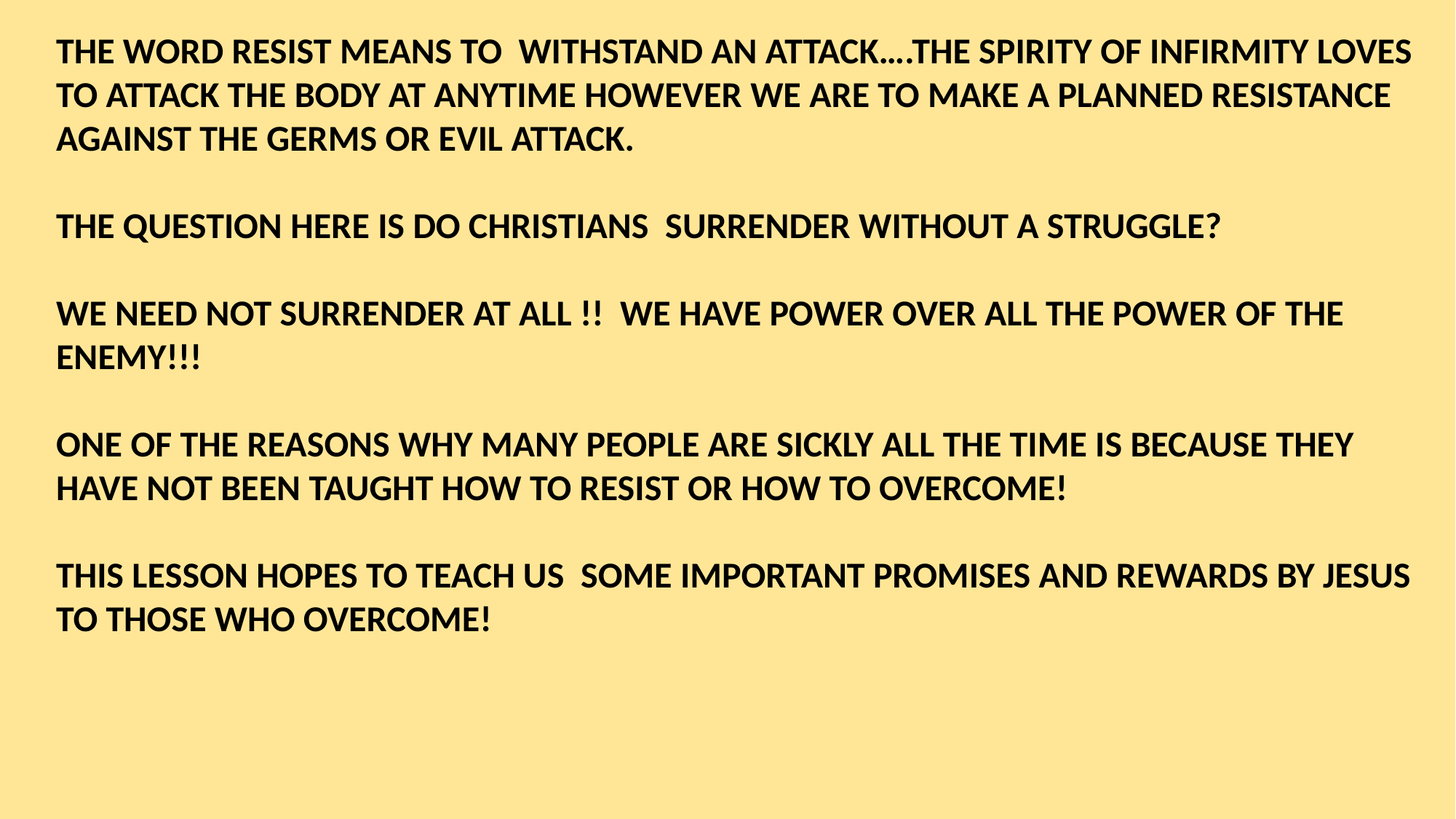

THE WORD RESIST MEANS TO  WITHSTAND AN ATTACK….THE SPIRITY OF INFIRMITY LOVES TO ATTACK THE BODY AT ANYTIME HOWEVER WE ARE TO MAKE A PLANNED RESISTANCE AGAINST THE GERMS OR EVIL ATTACK.

THE QUESTION HERE IS DO CHRISTIANS  SURRENDER WITHOUT A STRUGGLE?

WE NEED NOT SURRENDER AT ALL !!  WE HAVE POWER OVER ALL THE POWER OF THE ENEMY!!!

ONE OF THE REASONS WHY MANY PEOPLE ARE SICKLY ALL THE TIME IS BECAUSE THEY HAVE NOT BEEN TAUGHT HOW TO RESIST OR HOW TO OVERCOME!

THIS LESSON HOPES TO TEACH US  SOME IMPORTANT PROMISES AND REWARDS BY JESUS TO THOSE WHO OVERCOME!